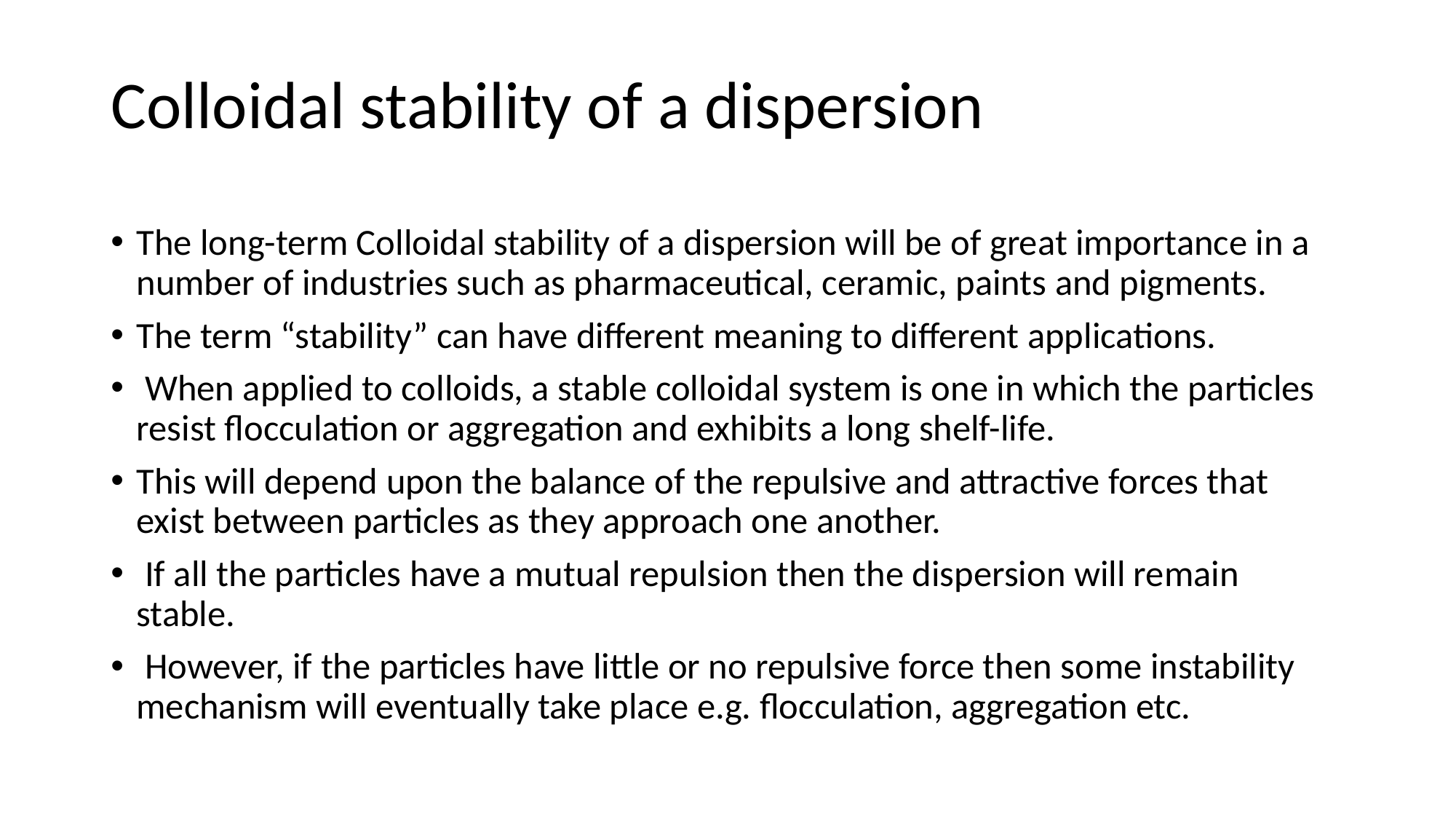

# Colloidal stability of a dispersion
The long-term Colloidal stability of a dispersion will be of great importance in a number of industries such as pharmaceutical, ceramic, paints and pigments.
The term “stability” can have different meaning to different applications.
 When applied to colloids, a stable colloidal system is one in which the particles resist flocculation or aggregation and exhibits a long shelf-life.
This will depend upon the balance of the repulsive and attractive forces that exist between particles as they approach one another.
 If all the particles have a mutual repulsion then the dispersion will remain stable.
 However, if the particles have little or no repulsive force then some instability mechanism will eventually take place e.g. flocculation, aggregation etc.